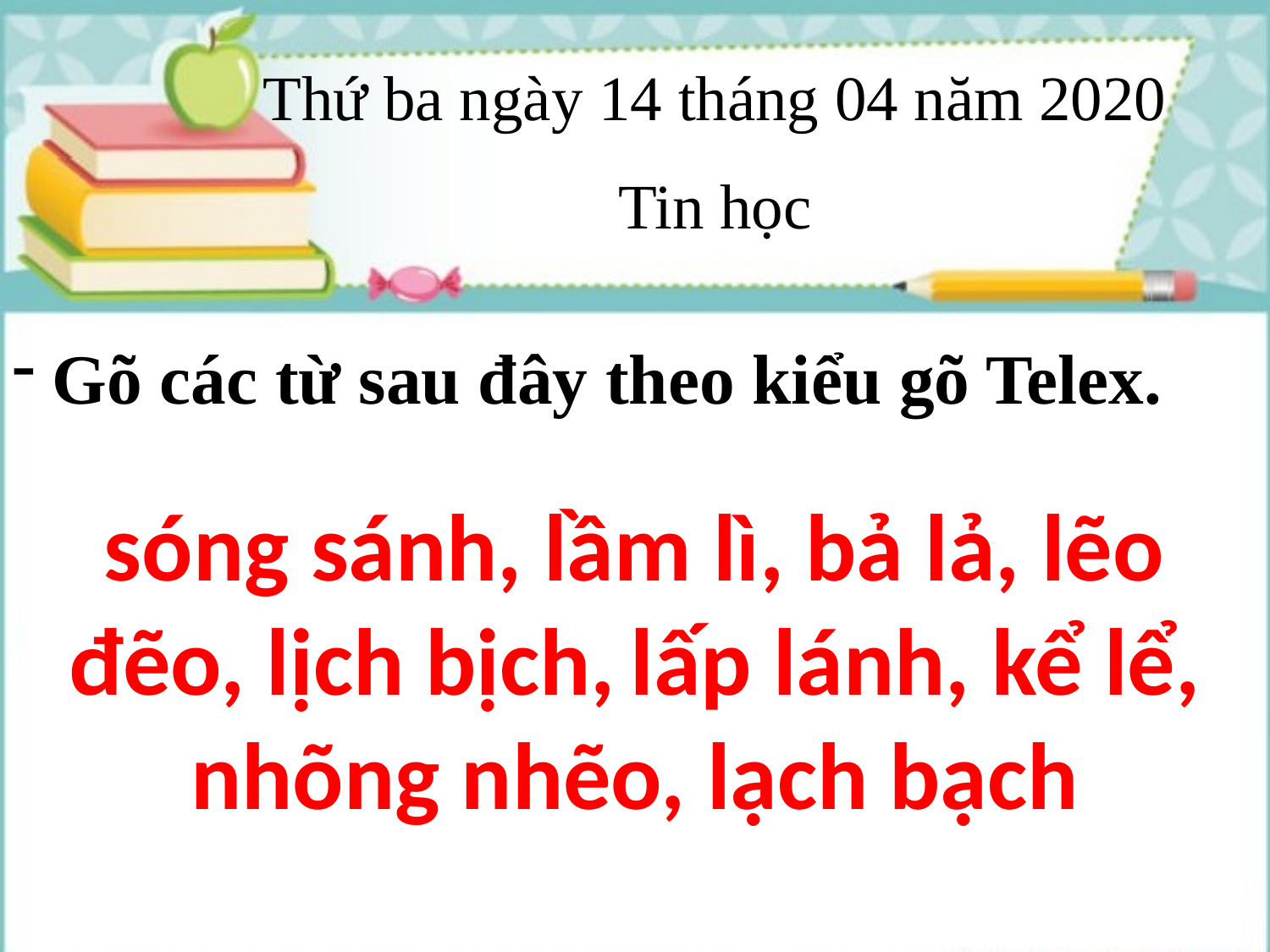

Thứ ba ngày 14 tháng 04 năm 2020
Tin học

Gõ các từ sau đây theo kiểu gõ Telex.

sóng sánh, lầm lì, bả lả, lẽo đẽo, lịch bịch, lấp lánh, kể lể, nhõng nhẽo, lạch bạch